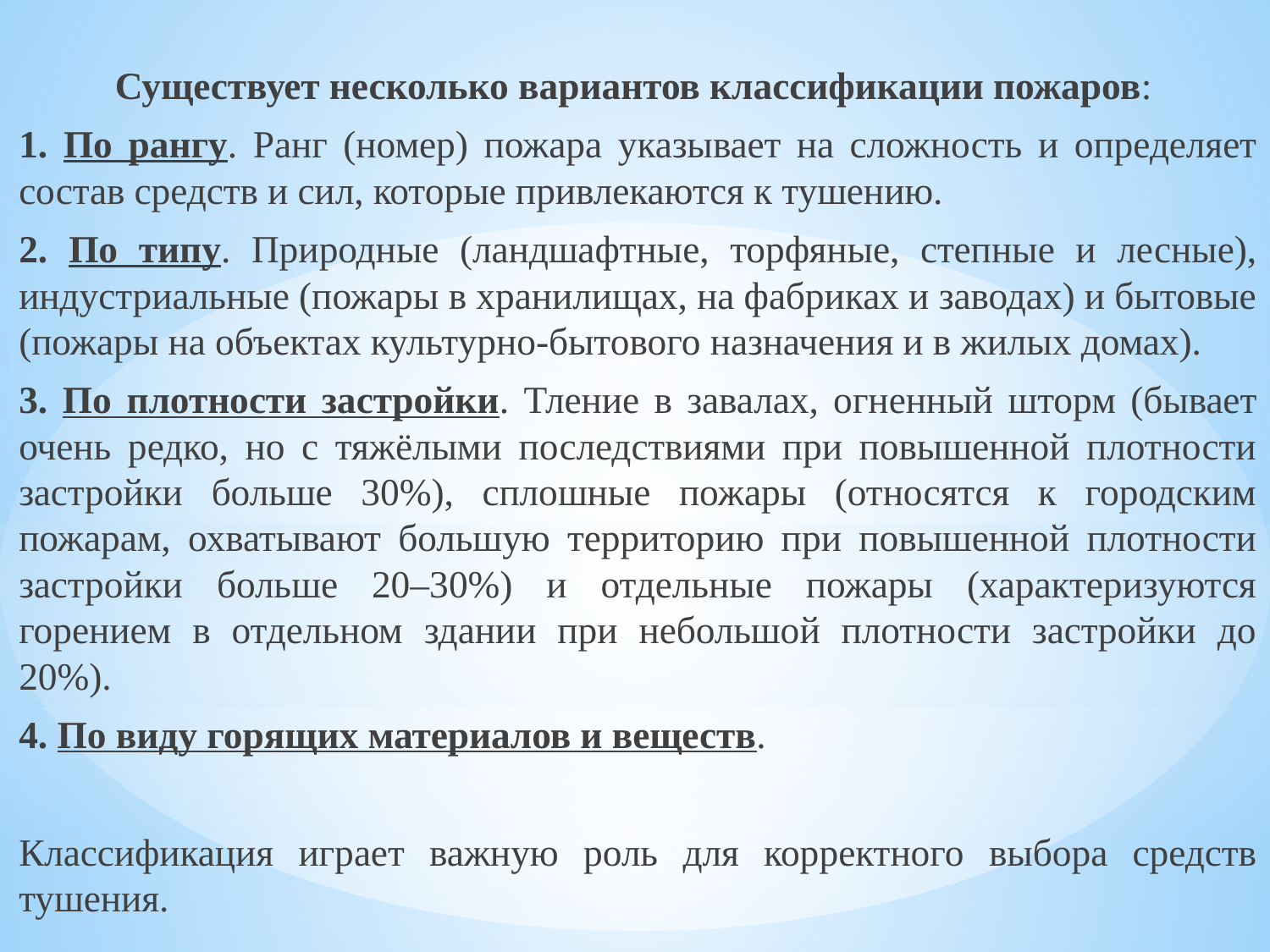

Существует несколько вариантов классификации пожаров:
1. По рангу. Ранг (номер) пожара указывает на сложность и определяет состав средств и сил, которые привлекаются к тушению.
2. По типу. Природные (ландшафтные, торфяные, степные и лесные), индустриальные (пожары в хранилищах, на фабриках и заводах) и бытовые (пожары на объектах культурно-бытового назначения и в жилых домах).
3. По плотности застройки. Тление в завалах, огненный шторм (бывает очень редко, но с тяжёлыми последствиями при повышенной плотности застройки больше 30%), сплошные пожары (относятся к городским пожарам, охватывают большую территорию при повышенной плотности застройки больше 20–30%) и отдельные пожары (характеризуются горением в отдельном здании при небольшой плотности застройки до 20%).
4. По виду горящих материалов и веществ.

Классификация играет важную роль для корректного выбора средств тушения.